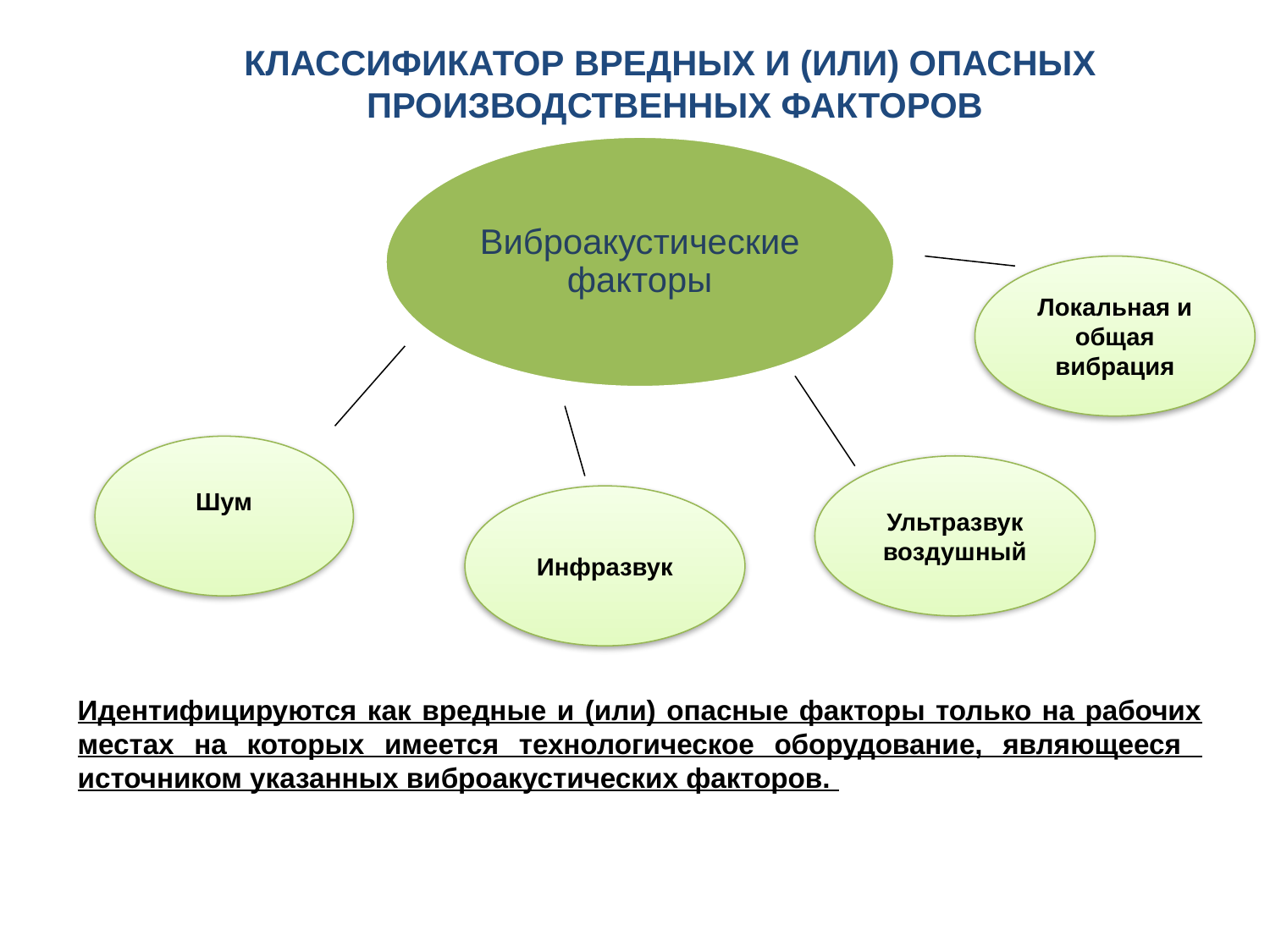

# КЛАССИФИКАТОР ВРЕДНЫХ И (ИЛИ) ОПАСНЫХ ПРОИЗВОДСТВЕННЫХ ФАКТОРОВ

Виброакустические факторы
Локальная и общая вибрация
Шум

Ультразвук воздушный
Инфразвук
Идентифицируются как вредные и (или) опасные факторы только на рабочих местах на которых имеется технологическое оборудование, являющееся  источником указанных виброакустических факторов.